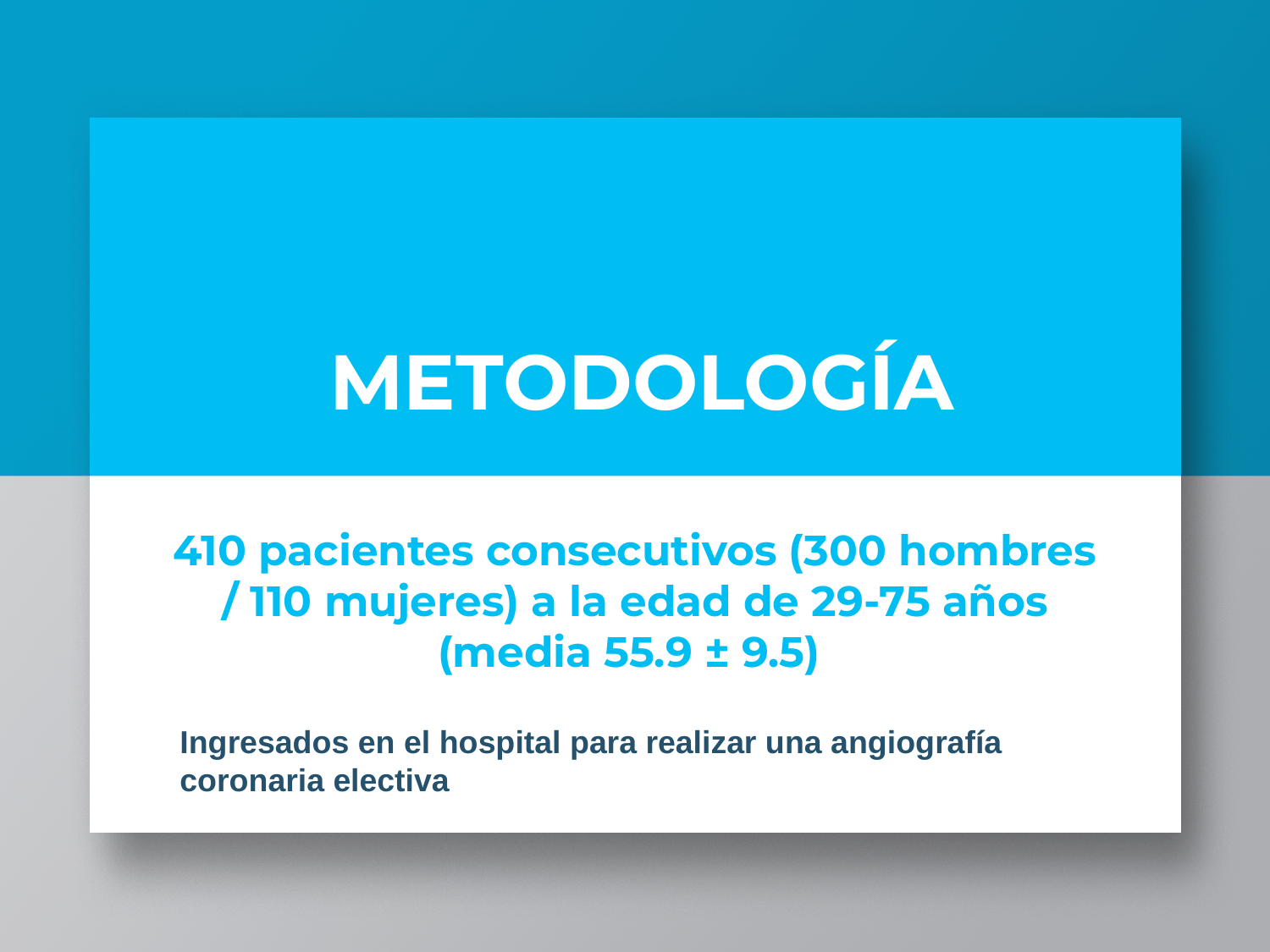

METODOLOGÍA
# 410 pacientes consecutivos (300 hombres / 110 mujeres) a la edad de 29-75 años (media 55.9 ± 9.5)
Ingresados ​​en el hospital para realizar una angiografía coronaria electiva